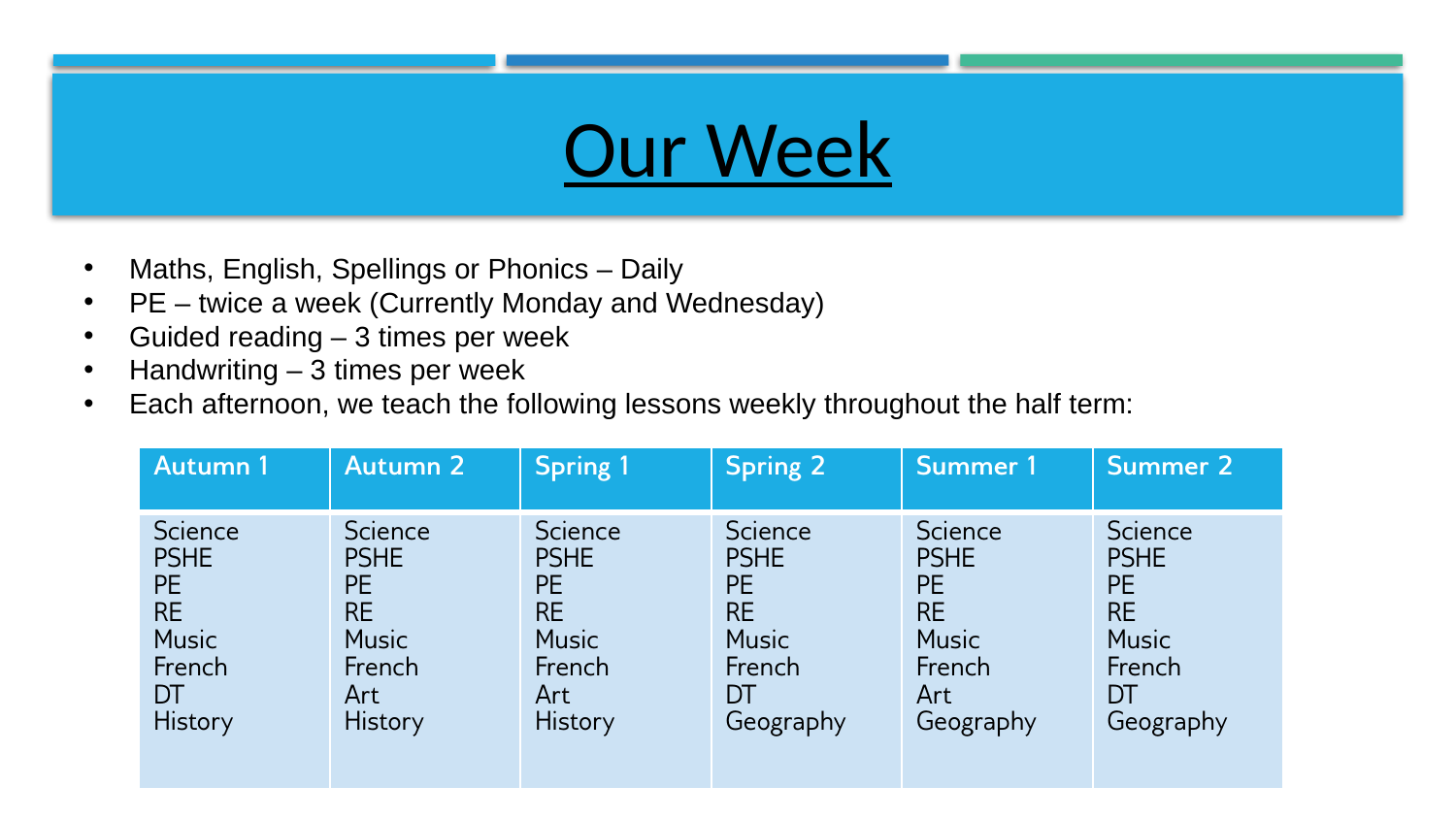

# Our Week
Maths, English, Spellings or Phonics – Daily
PE – twice a week (Currently Monday and Wednesday)
Guided reading – 3 times per week
Handwriting – 3 times per week
Each afternoon, we teach the following lessons weekly throughout the half term:
| Autumn 1 | Autumn 2 | Spring 1 | Spring 2 | Summer 1 | Summer 2 |
| --- | --- | --- | --- | --- | --- |
| Science PSHE PE RE Music French DT History | Science PSHE PE RE Music French Art History | Science PSHE PE RE Music French Art History | Science PSHE PE RE Music French DT Geography | Science PSHE PE RE Music French Art Geography | Science PSHE PE RE Music French DT Geography |